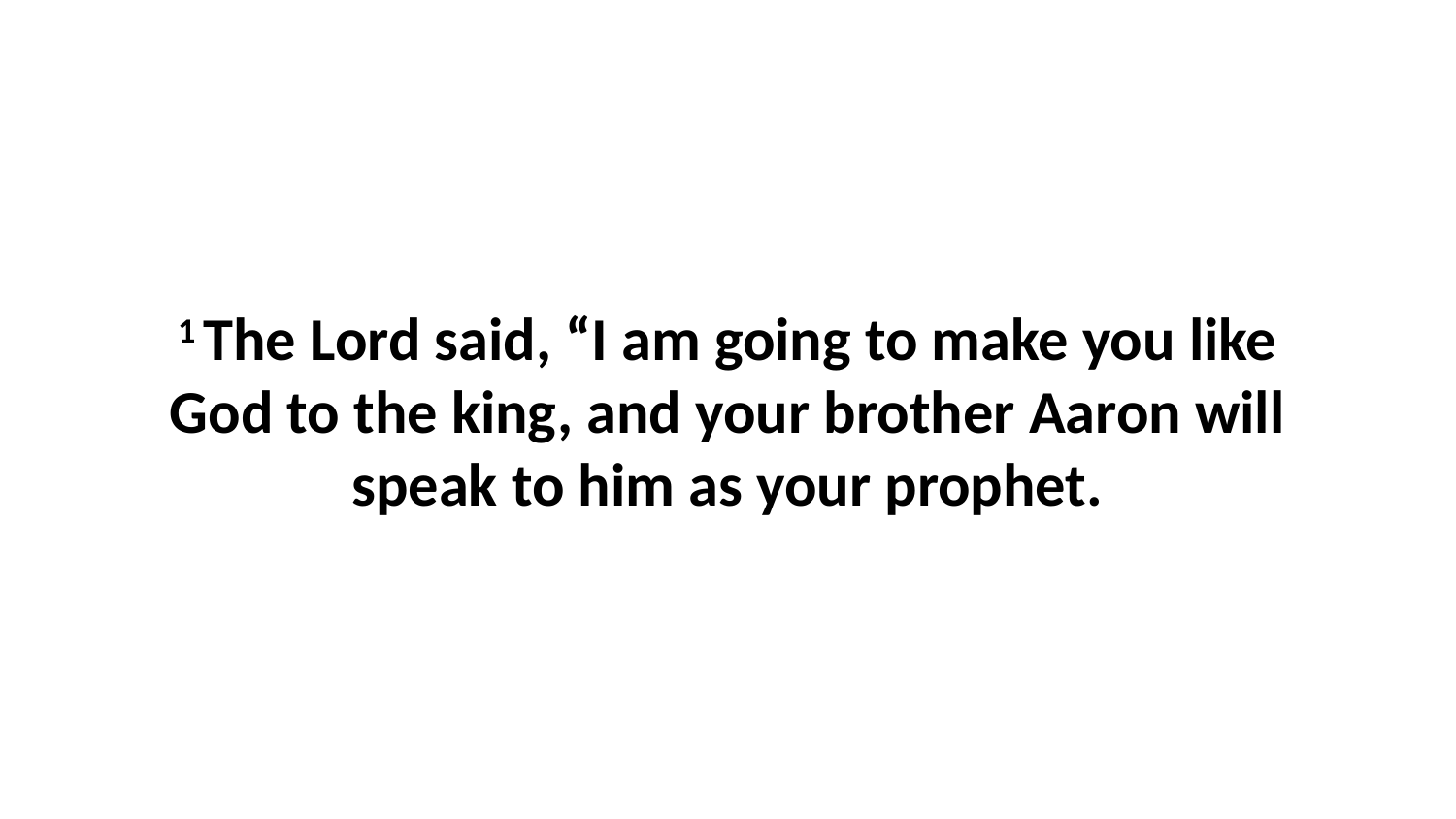

1 The Lord said, “I am going to make you like God to the king, and your brother Aaron will speak to him as your prophet.